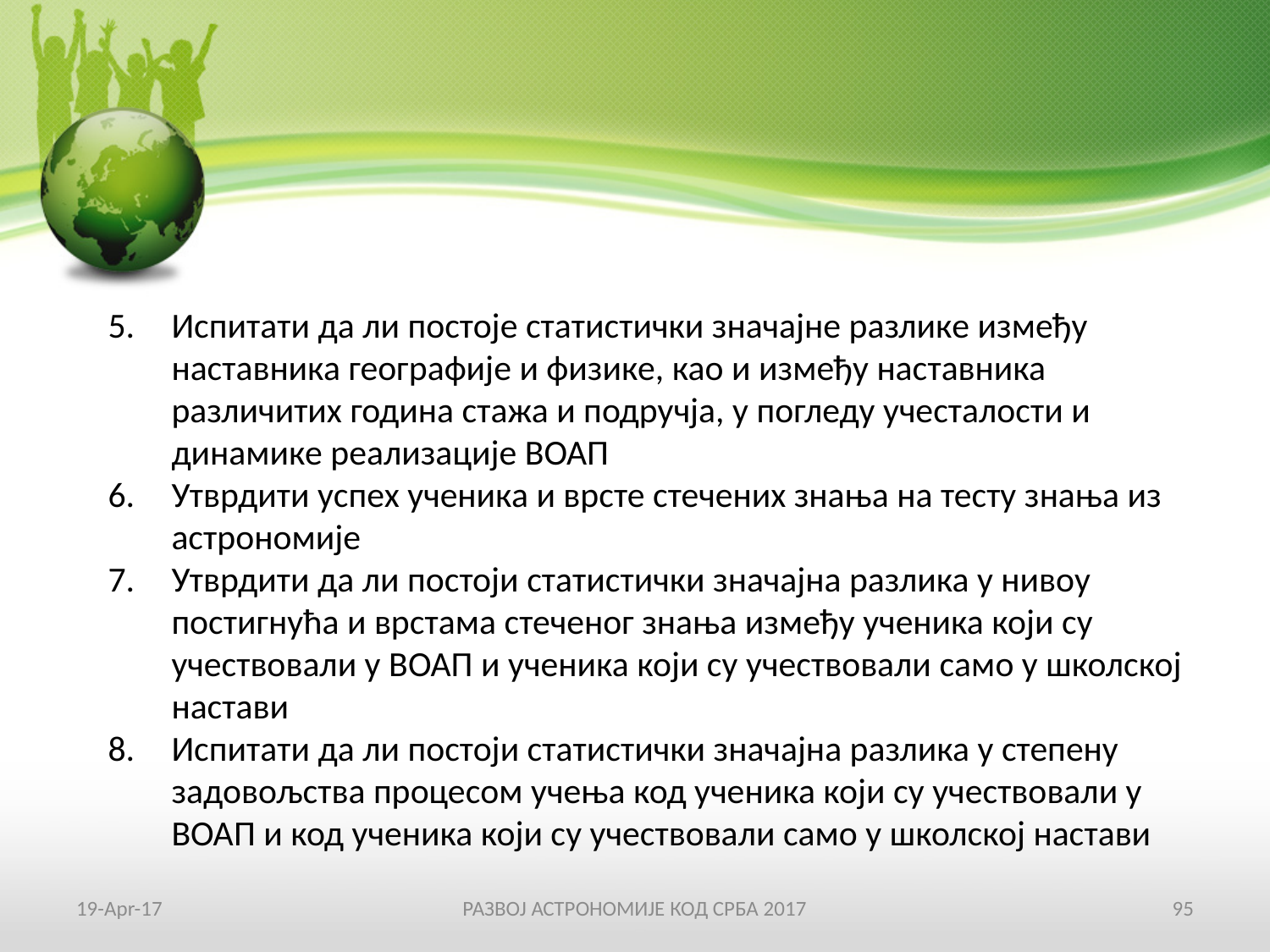

Испитати да ли постоје статистички значајне разлике између наставника географије и физике, као и између наставника различитих година стажа и подручја, у погледу учесталости и динамике реализације ВОАП
Утврдити успех ученика и врсте стечених знања на тесту знања из астрономије
Утврдити да ли постоји статистички значајна разлика у нивоу постигнућа и врстама стеченог знања између ученика који су учествовали у ВОАП и ученика који су учествовали само у школској настави
Испитати да ли постоји статистички значајна разлика у степену задовољства процесом учења код ученика који су учествовали у ВОАП и код ученика који су учествовали само у школској настави
19-Apr-17
РАЗВОЈ АСТРОНОМИЈЕ КОД СРБА 2017
95